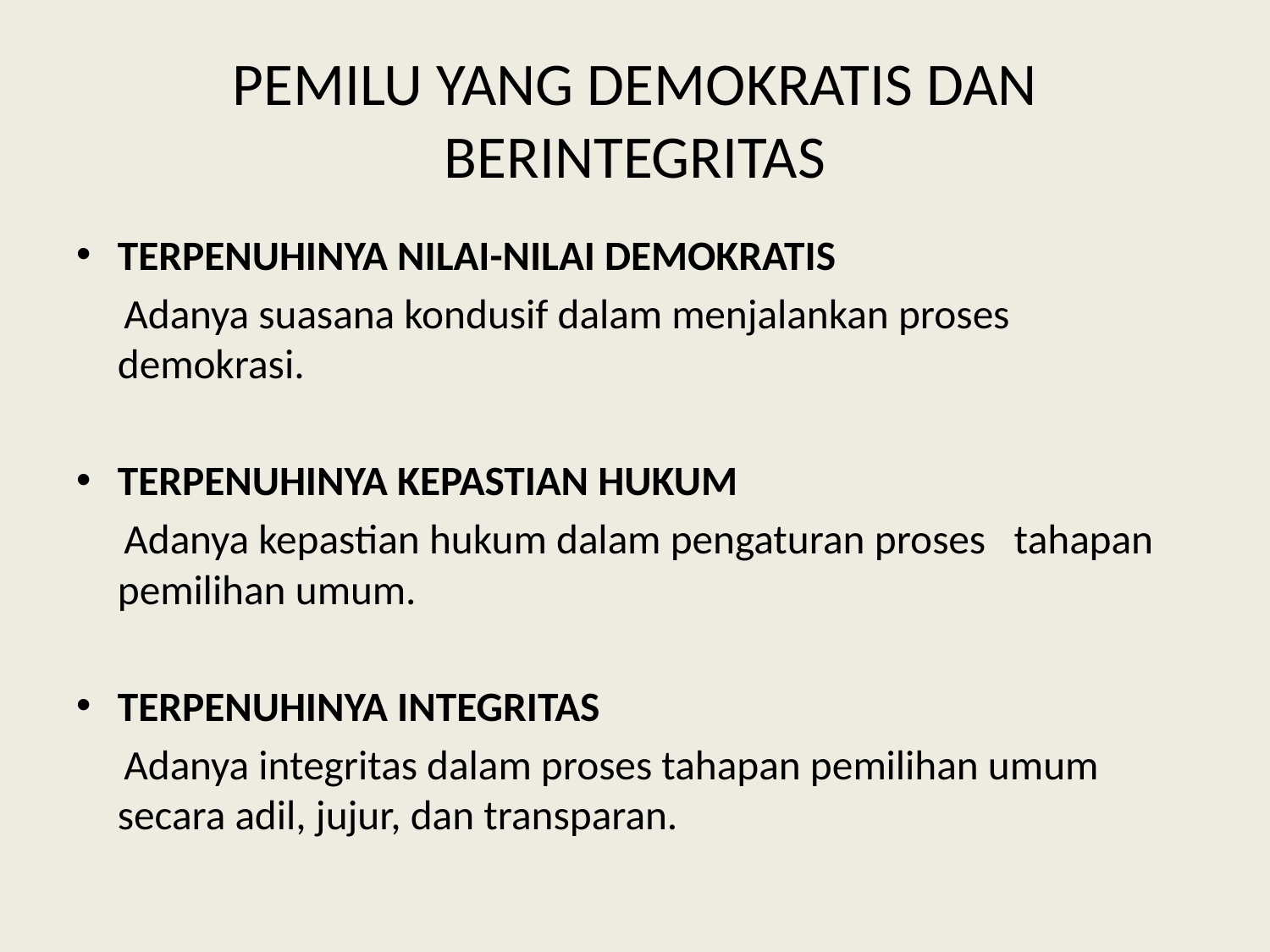

# PEMILU YANG DEMOKRATIS DAN BERINTEGRITAS
TERPENUHINYA NILAI-NILAI DEMOKRATIS
     Adanya suasana kondusif dalam menjalankan proses demokrasi.

TERPENUHINYA KEPASTIAN HUKUM
     Adanya kepastian hukum dalam pengaturan proses   tahapan pemilihan umum.

TERPENUHINYA INTEGRITAS
     Adanya integritas dalam proses tahapan pemilihan umum secara adil, jujur, dan transparan.